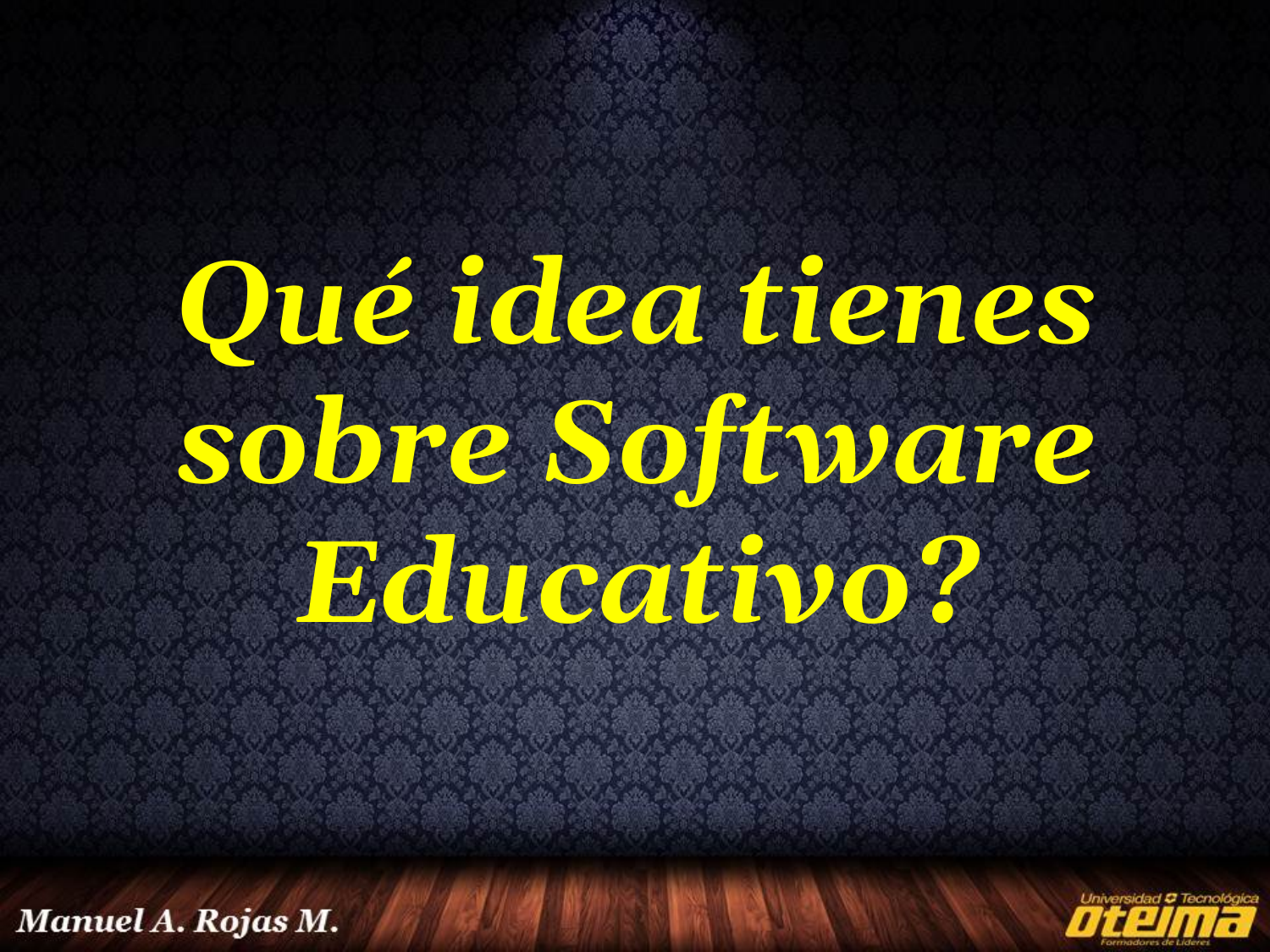

# Qué idea tienes sobre Software Educativo?